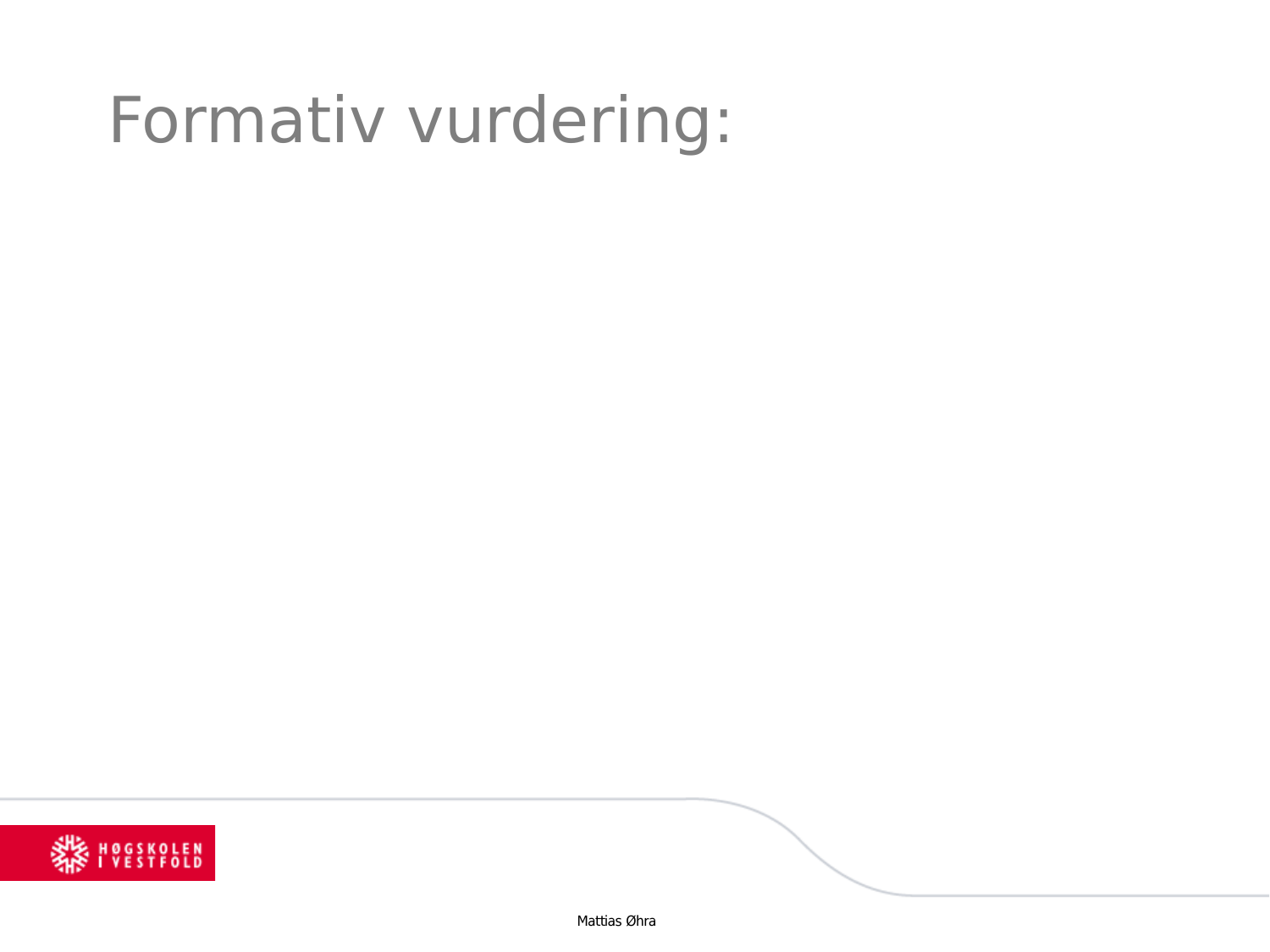

# Formativ vurdering:
Vi kan betegne formativ vurdering som vurdering for læring,

mens summativ vurdering klan betegnes som vurdering av læring

”Departementet mener at jevnlige evalueringer som gir studentene hyppige tilbakemeldinger om utbyttet av læringsprosessen, skal inngå i studiene som en del av undervisningsarbeidet." …."Vurderinger underveis i studiet kan organiseres på mange ulike måter, blant annet gjennom oppgvaveinnleveringer, deleksamener, mappevurdering og annet”
(St.meld. nr 27 (2000-2001)
Mattias Øhra